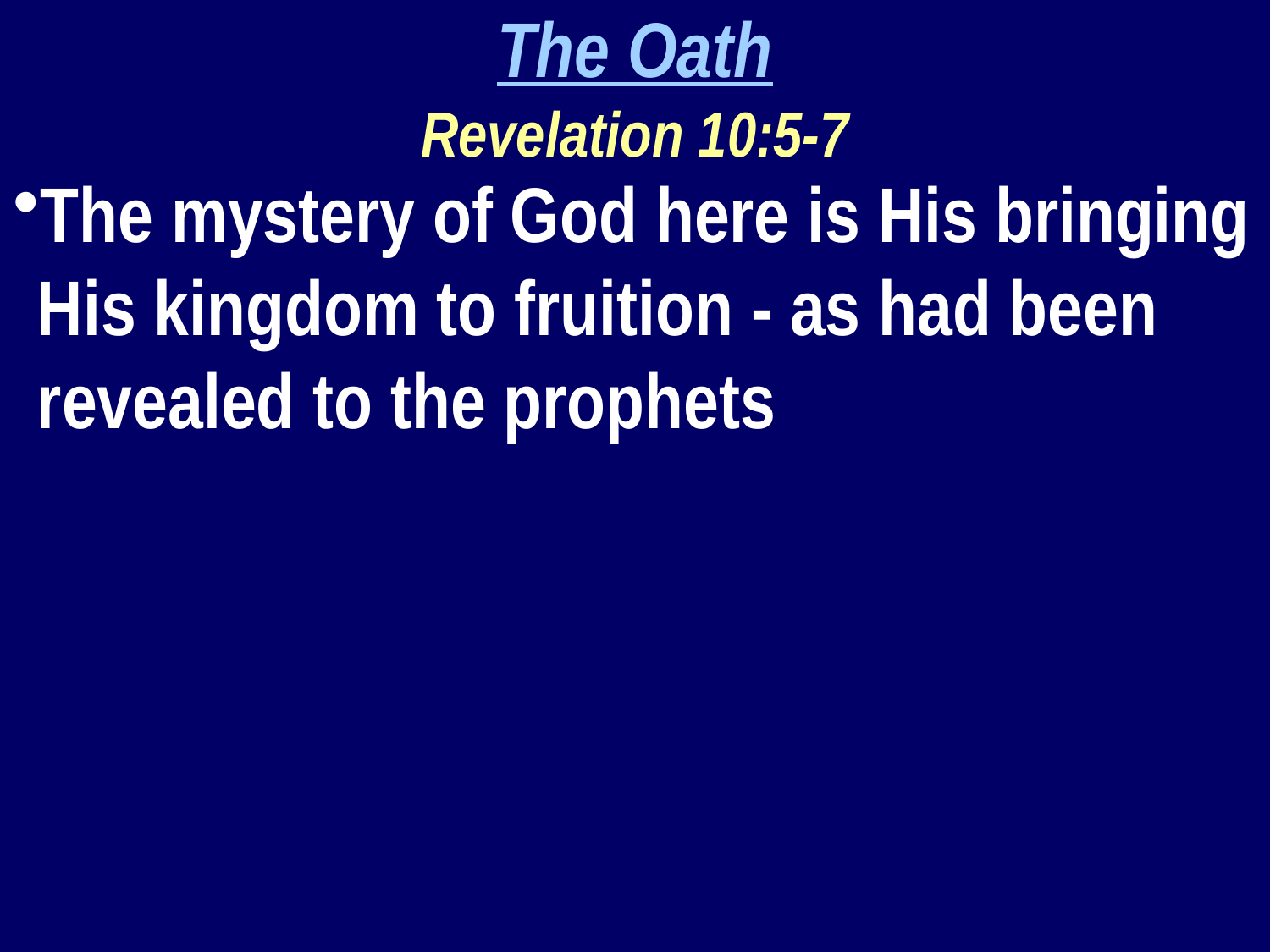

The Oath
Revelation 10:5-7
The mystery of God here is His bringing His kingdom to fruition - as had been revealed to the prophets